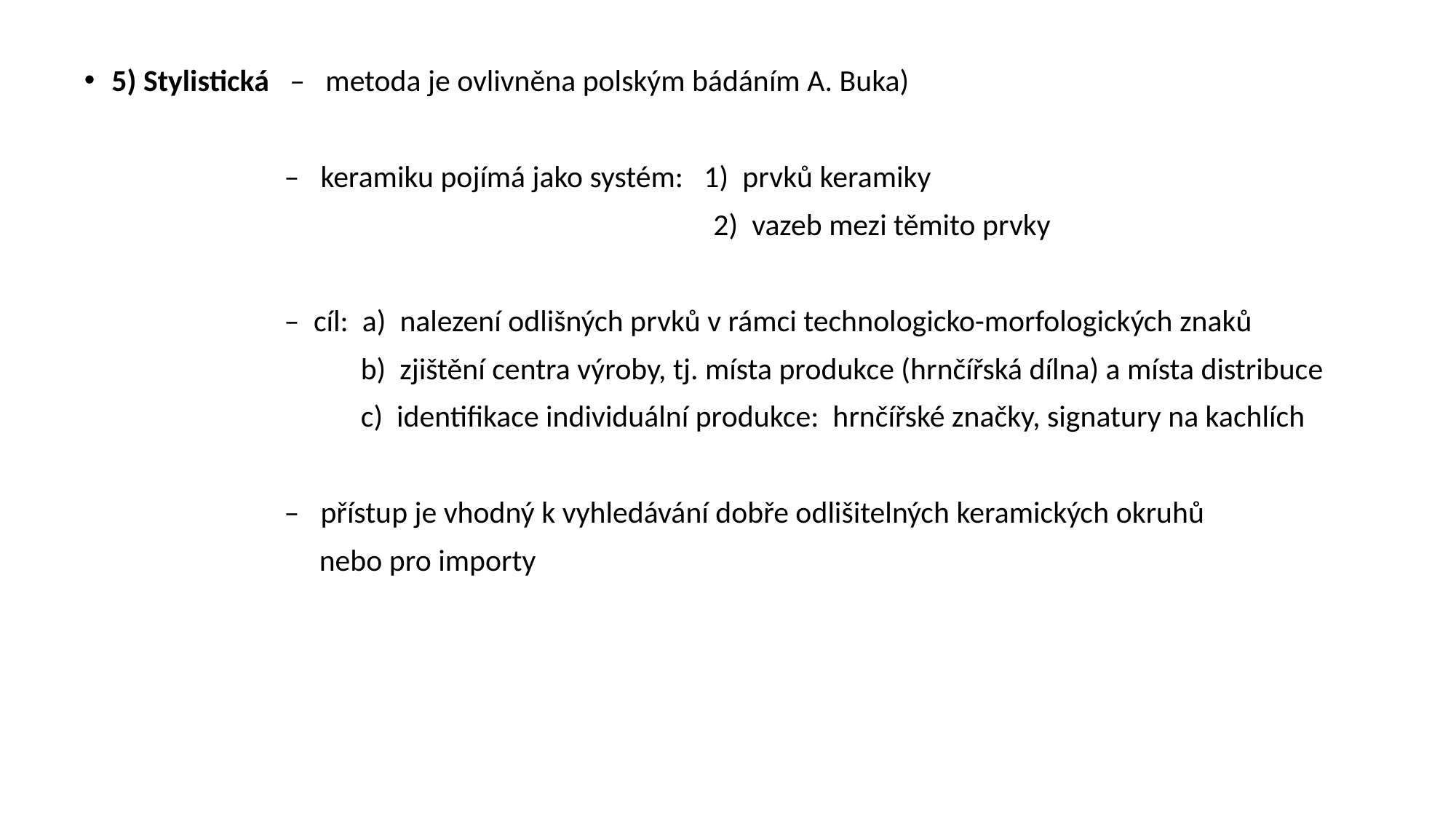

# 5) Stylistická   –   metoda je ovlivněna polským bádáním A. Buka)

                             –   keramiku pojímá jako systém:   1)  prvků keramiky
                                                                                           2)  vazeb mezi těmito prvky

                             –  cíl:  a)  nalezení odlišných prvků v rámci technologicko-morfologických znaků
                                        b)  zjištění centra výroby, tj. místa produkce (hrnčířská dílna) a místa distribuce
                                        c)  identifikace individuální produkce:  hrnčířské značky, signatury na kachlích

                             –   přístup je vhodný k vyhledávání dobře odlišitelných keramických okruhů
                                  nebo pro importy